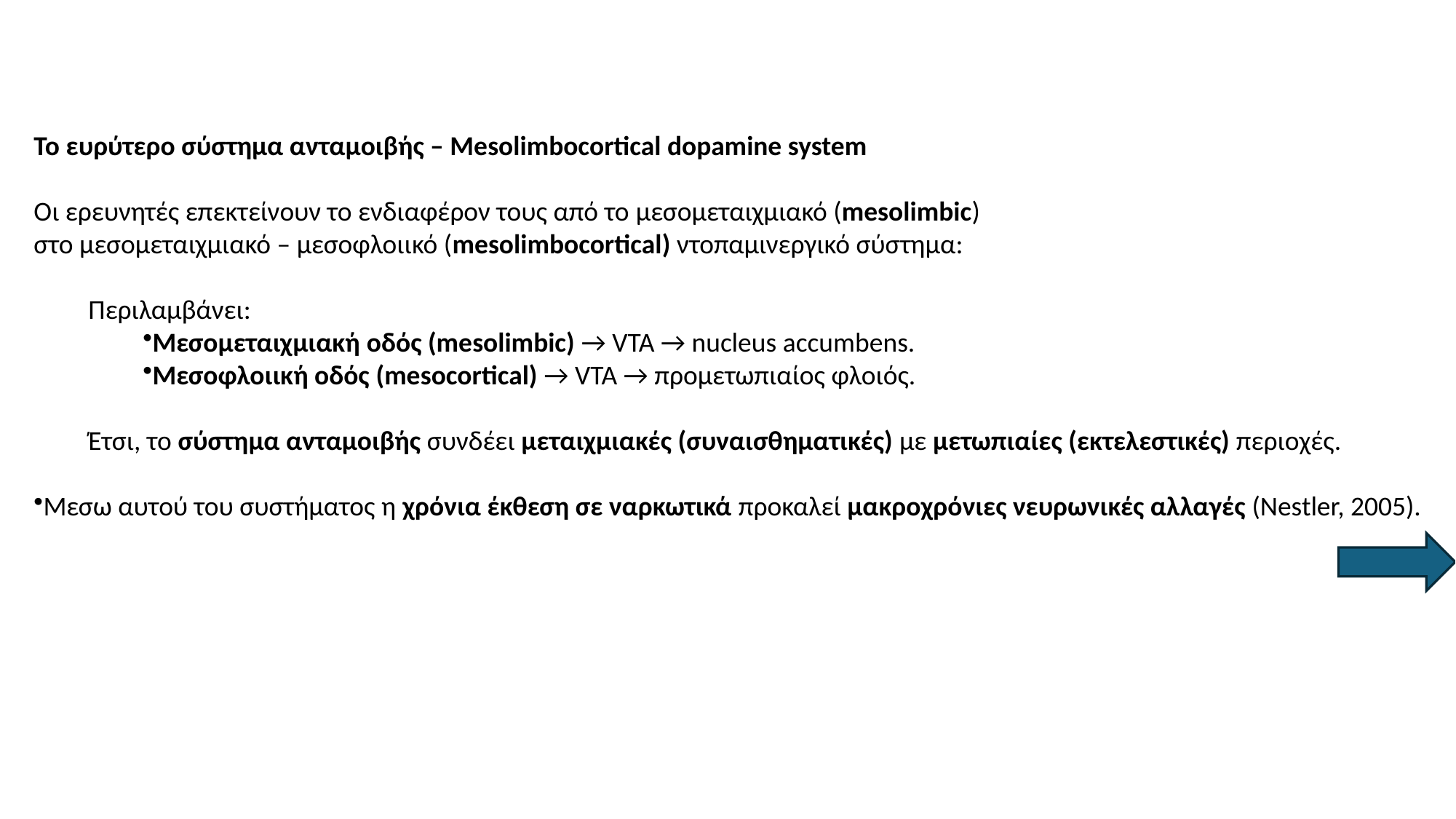

Το ευρύτερο σύστημα ανταμοιβής – Mesolimbocortical dopamine system

Οι ερευνητές επεκτείνουν το ενδιαφέρον τους από το μεσομεταιχμιακό (mesolimbic)
στο μεσομεταιχμιακό – μεσοφλοιικό (mesolimbocortical) ντοπαμινεργικό σύστημα:

Περιλαμβάνει:
Μεσομεταιχμιακή οδός (mesolimbic) → VTA → nucleus accumbens.
Μεσοφλοιική οδός (mesocortical) → VTA → προμετωπιαίος φλοιός.

Έτσι, το σύστημα ανταμοιβής συνδέει μεταιχμιακές (συναισθηματικές) με μετωπιαίες (εκτελεστικές) περιοχές.

Μεσω αυτού του συστήματος η χρόνια έκθεση σε ναρκωτικά προκαλεί μακροχρόνιες νευρωνικές αλλαγές (Nestler, 2005).